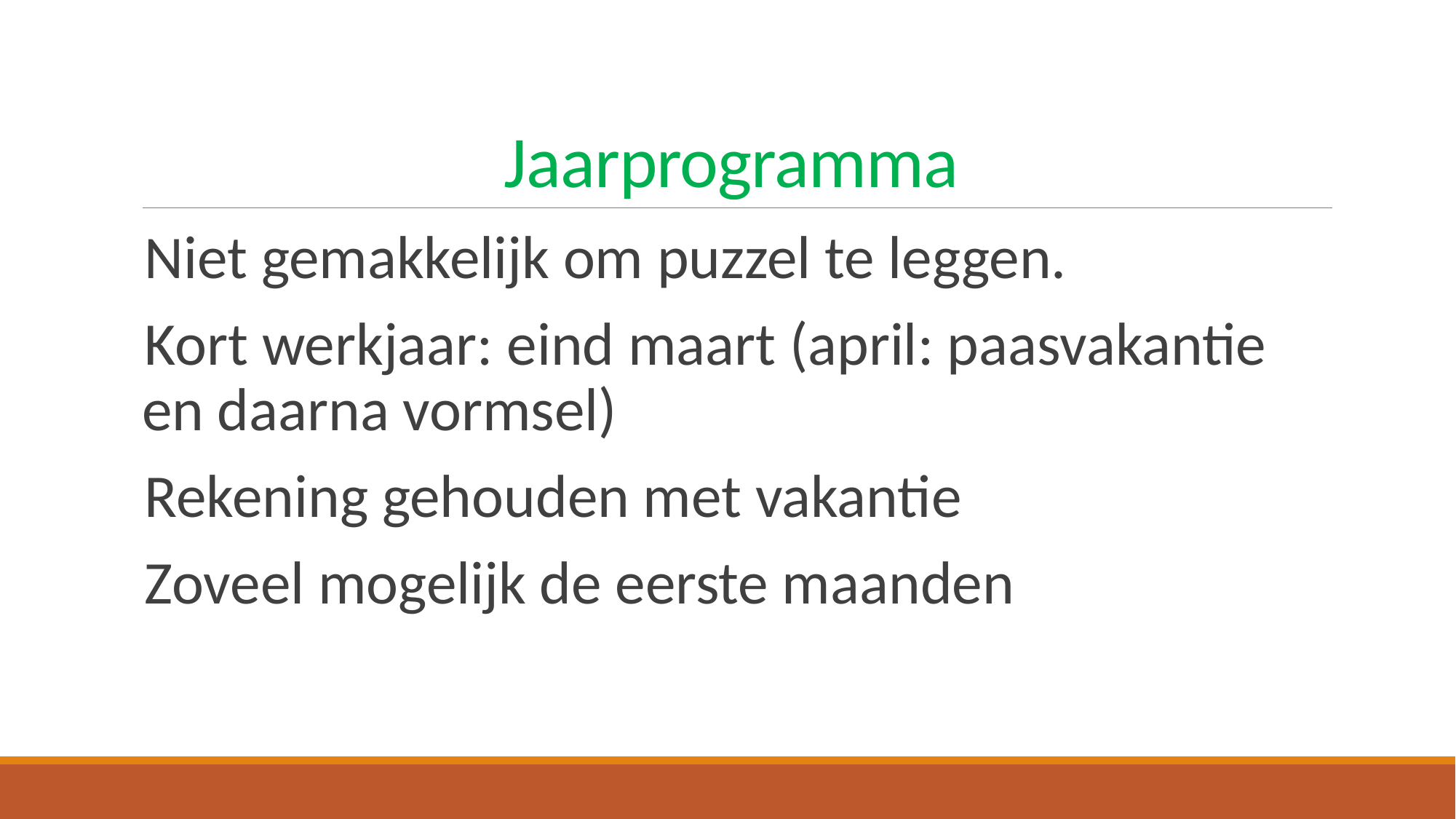

# Jaarprogramma
Niet gemakkelijk om puzzel te leggen.
Kort werkjaar: eind maart (april: paasvakantie en daarna vormsel)
Rekening gehouden met vakantie
Zoveel mogelijk de eerste maanden